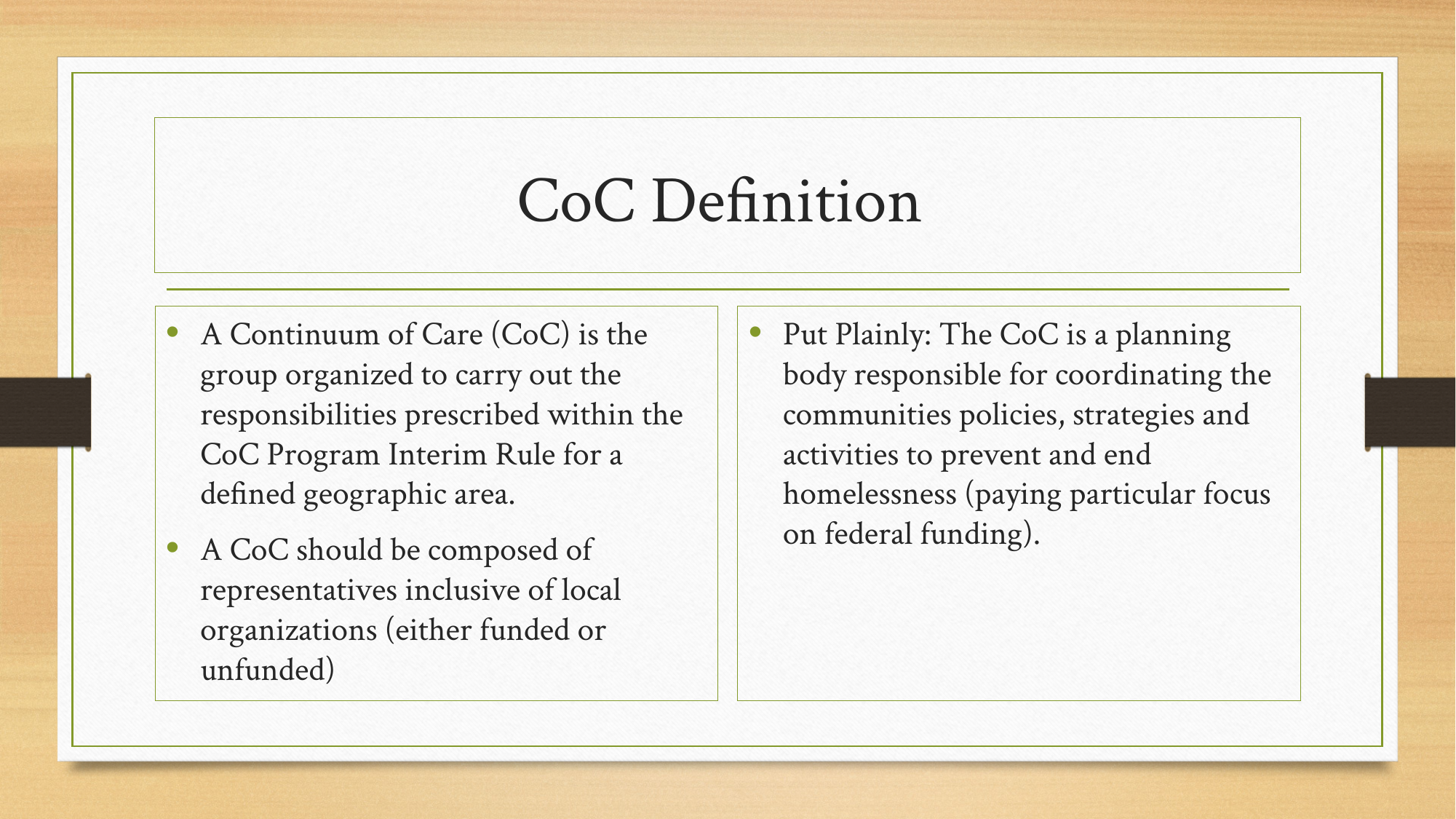

# CoC Definition
A Continuum of Care (CoC) is the group organized to carry out the responsibilities prescribed within the CoC Program Interim Rule for a defined geographic area.
A CoC should be composed of representatives inclusive of local organizations (either funded or unfunded)
Put Plainly: The CoC is a planning body responsible for coordinating the communities policies, strategies and activities to prevent and end homelessness (paying particular focus on federal funding).